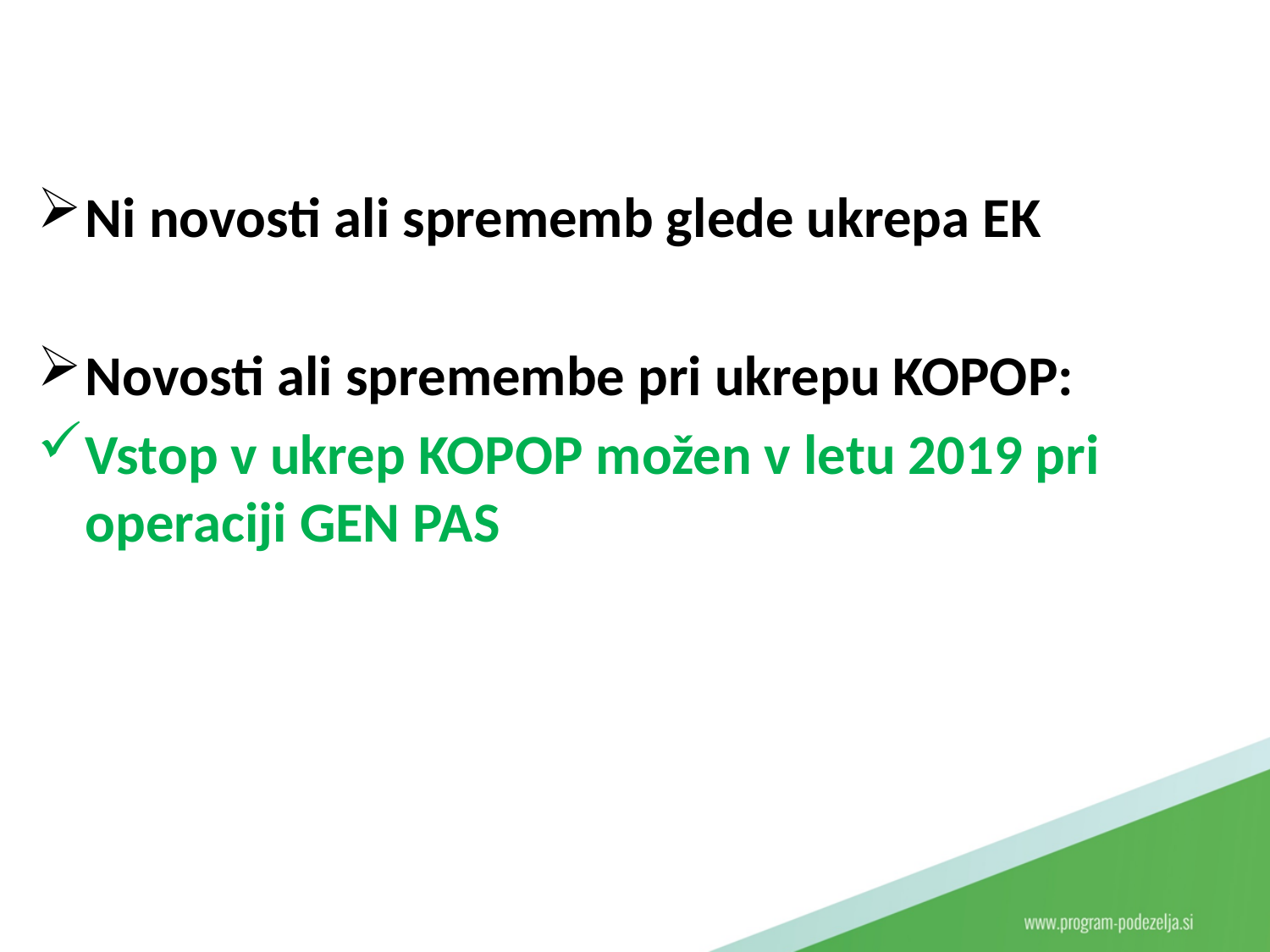

Ni novosti ali sprememb glede ukrepa EK

Novosti ali spremembe pri ukrepu KOPOP:
Vstop v ukrep KOPOP možen v letu 2019 pri operaciji GEN PAS